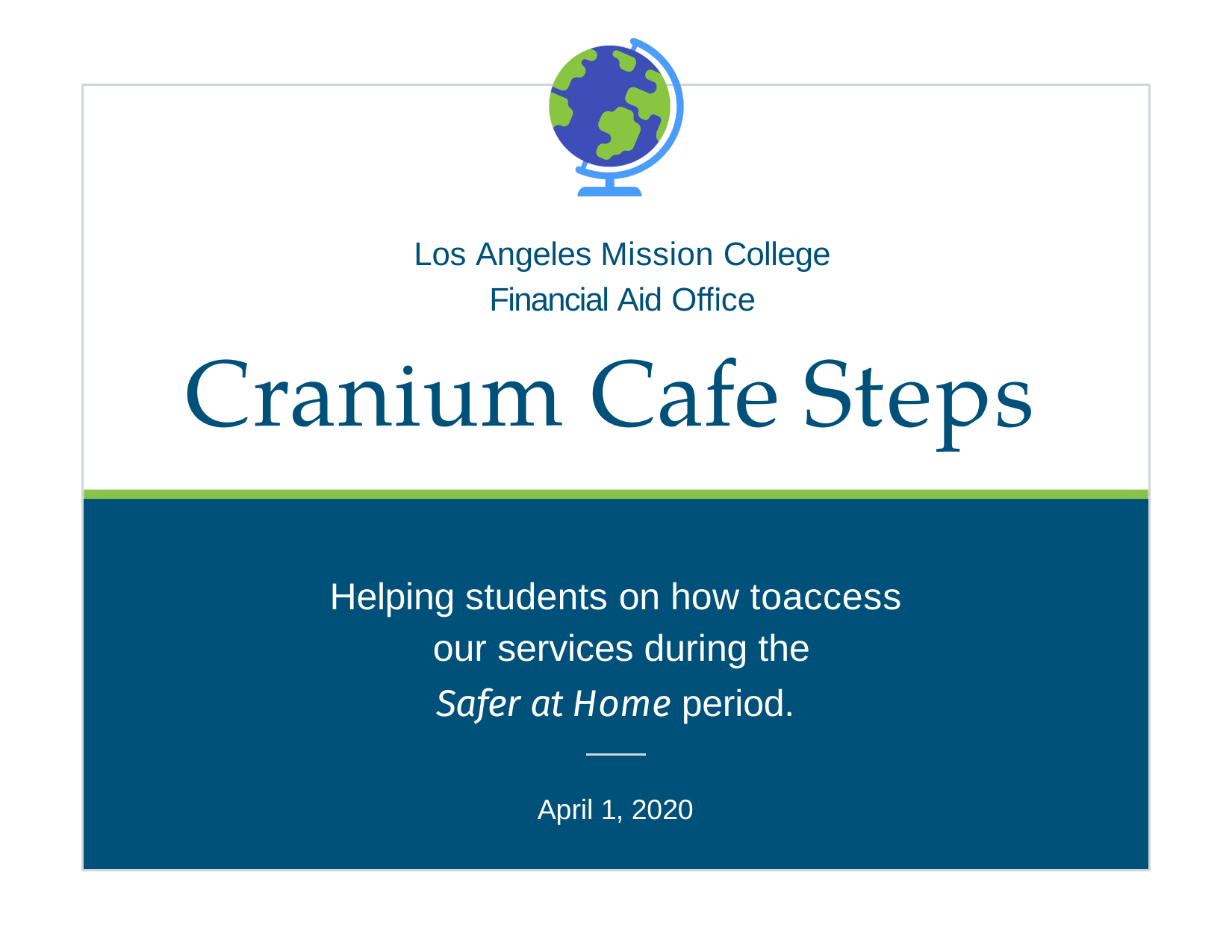

Los Angeles Mission College
Financial Aid Oﬃce
# Cranium Cafe Steps
Helping students on how toaccess  our services during the
Safer at Home period.

April 1, 2020